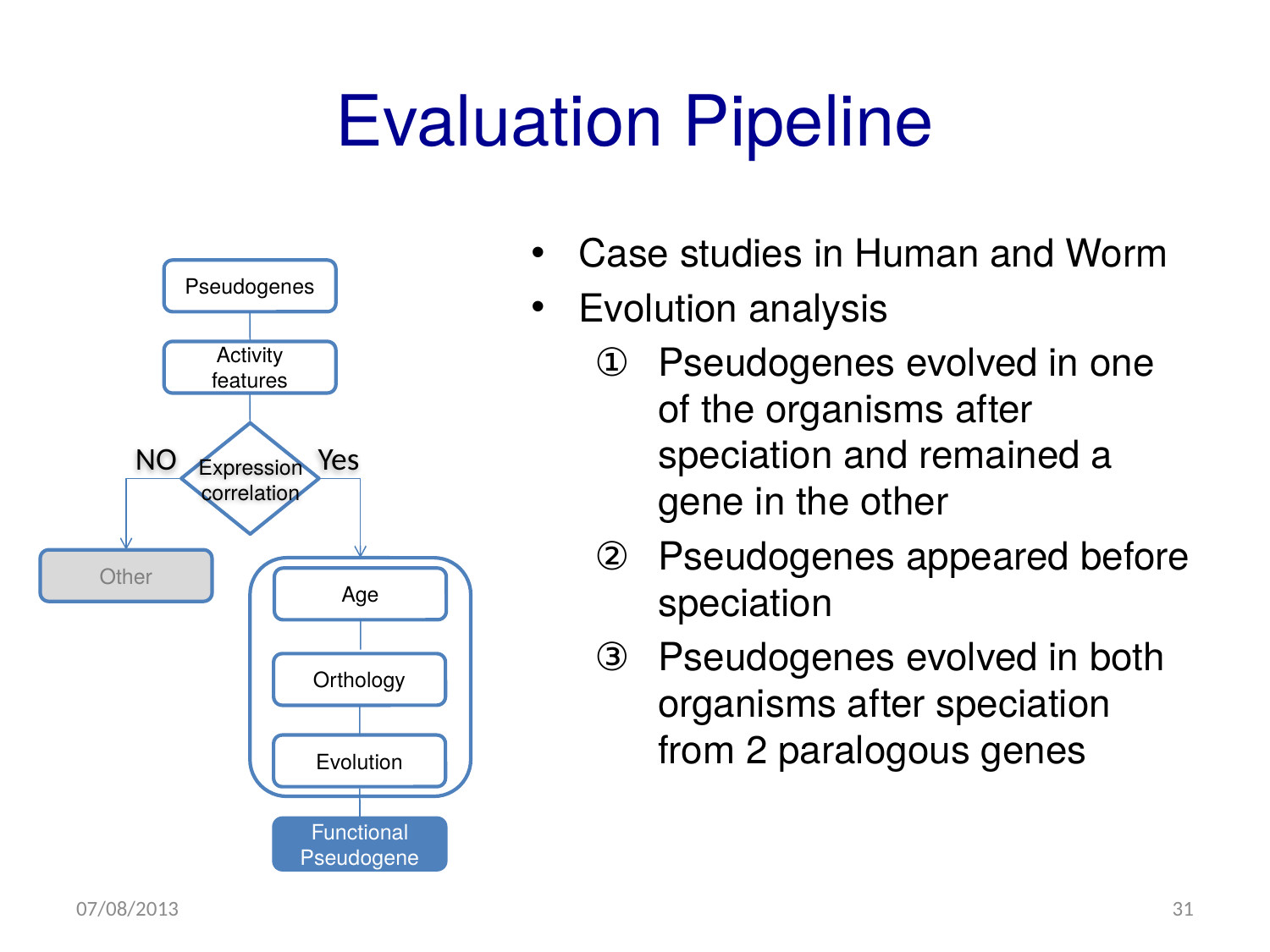

# Evaluation Pipeline
Case studies in Human and Worm
Evolution analysis
Pseudogenes evolved in one of the organisms after speciation and remained a gene in the other
Pseudogenes appeared before speciation
Pseudogenes evolved in both organisms after speciation from 2 paralogous genes

Pseudogenes
Activity features

NO
Yes
Expression
correlation
Other

Age
Orthology
Evolution
Functional Pseudogene
07/08/2013
31